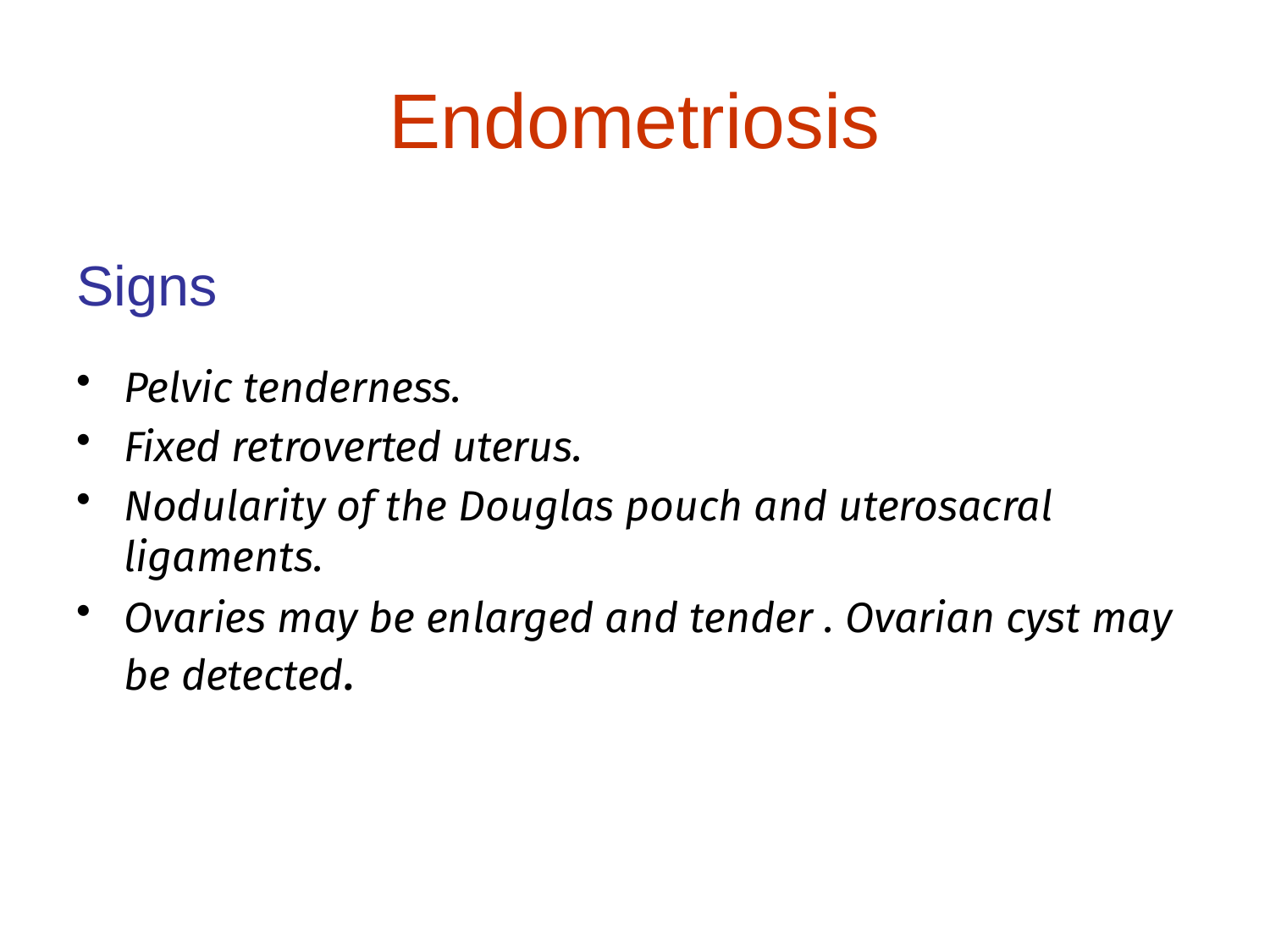

# Endometriosis
Signs

Pelvic tenderness.
Fixed retroverted uterus.
Nodularity of the Douglas pouch and uterosacral ligaments.
Ovaries may be enlarged and tender . Ovarian cyst may be detected.